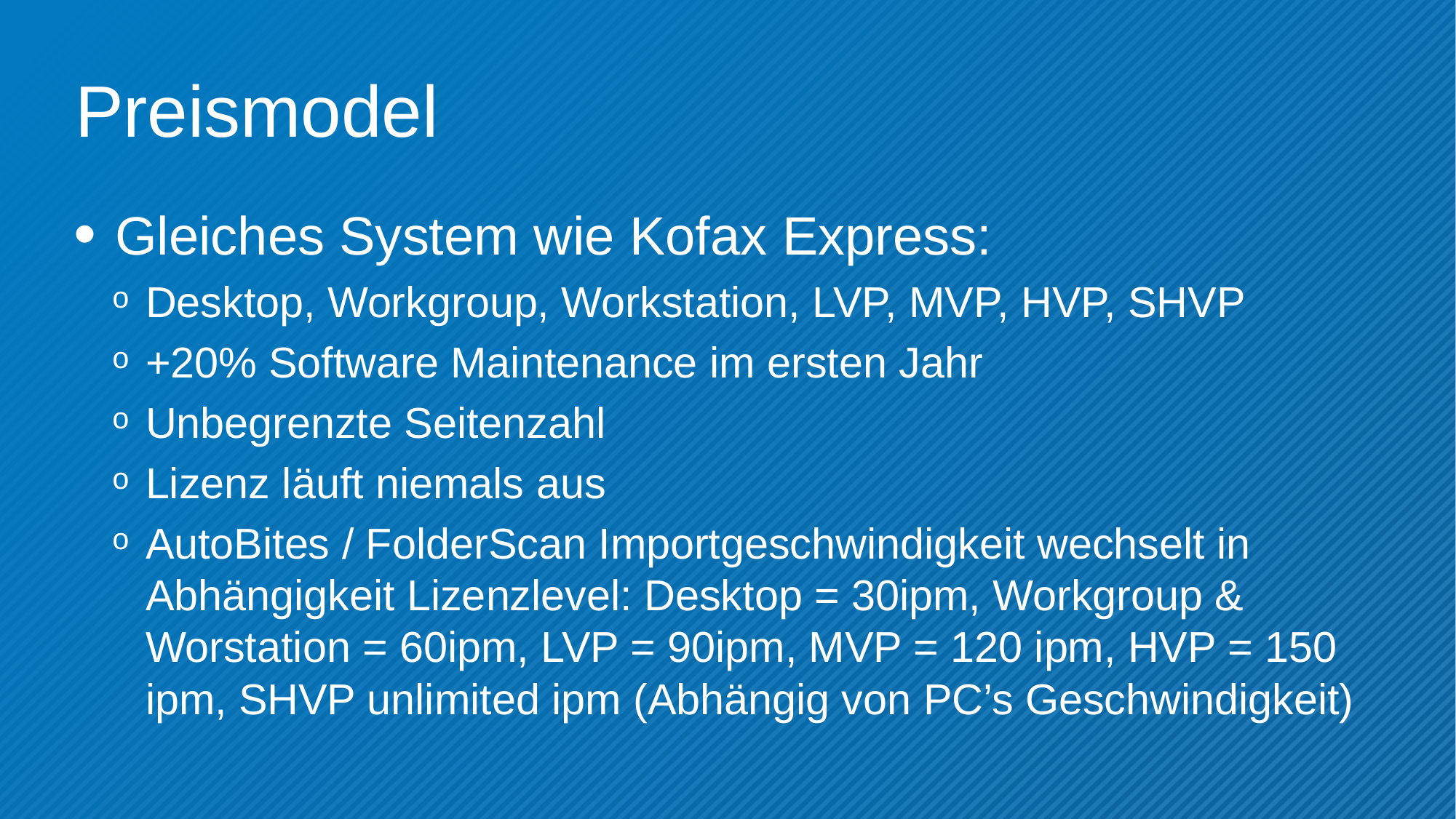

# Preismodel
Gleiches System wie Kofax Express:
Desktop, Workgroup, Workstation, LVP, MVP, HVP, SHVP
+20% Software Maintenance im ersten Jahr
Unbegrenzte Seitenzahl
Lizenz läuft niemals aus
AutoBites / FolderScan Importgeschwindigkeit wechselt in Abhängigkeit Lizenzlevel: Desktop = 30ipm, Workgroup & Worstation = 60ipm, LVP = 90ipm, MVP = 120 ipm, HVP = 150 ipm, SHVP unlimited ipm (Abhängig von PC’s Geschwindigkeit)